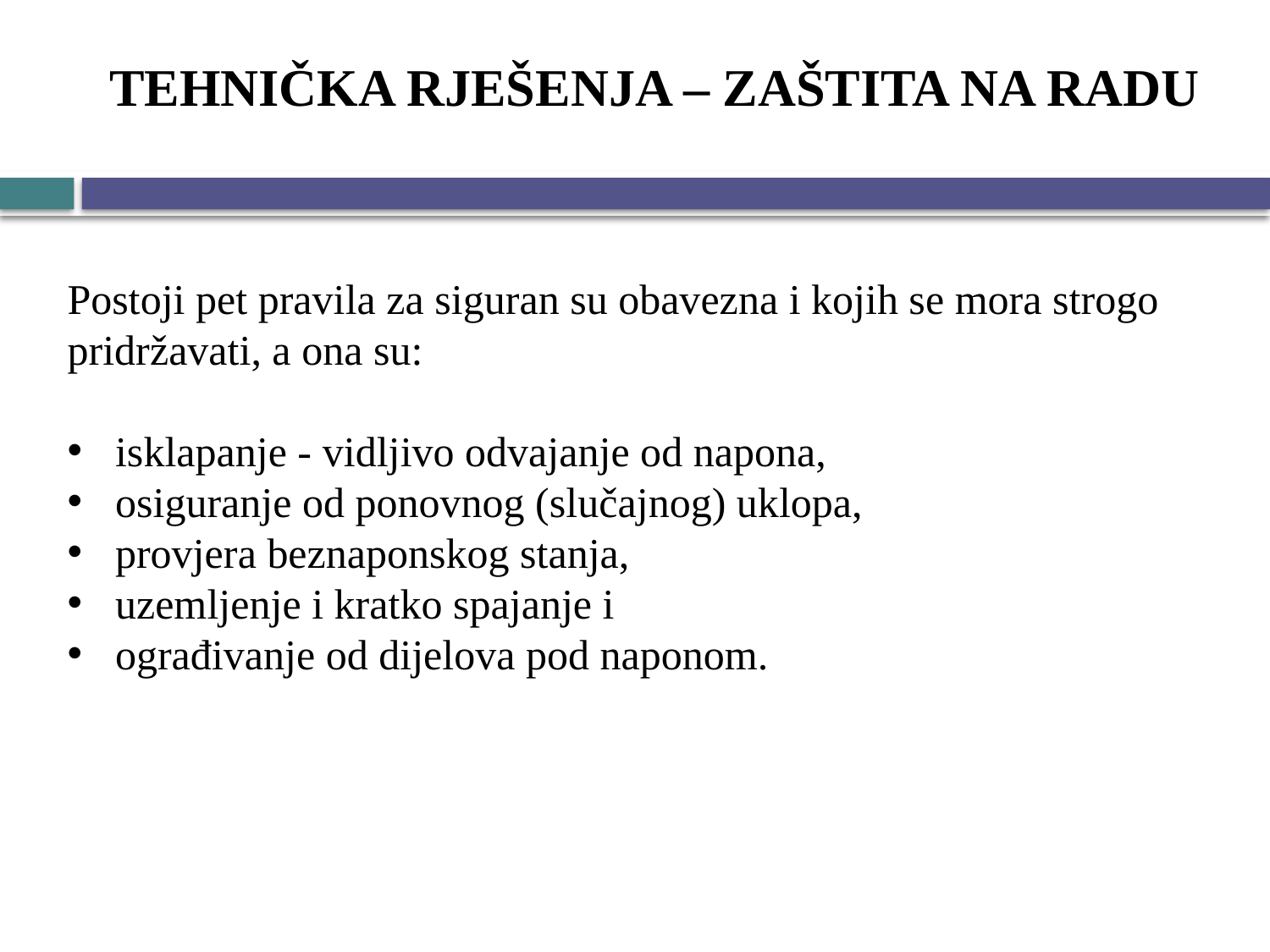

# TEHNIČKA RJEŠENJA – ZAŠTITA NA RADU
Postoji pet pravila za siguran su obavezna i kojih se mora strogo pridržavati, a ona su:

isklapanje - vidljivo odvajanje od napona,
osiguranje od ponovnog (slučajnog) uklopa,
provjera beznaponskog stanja,
uzemljenje i kratko spajanje i
ograđivanje od dijelova pod naponom.